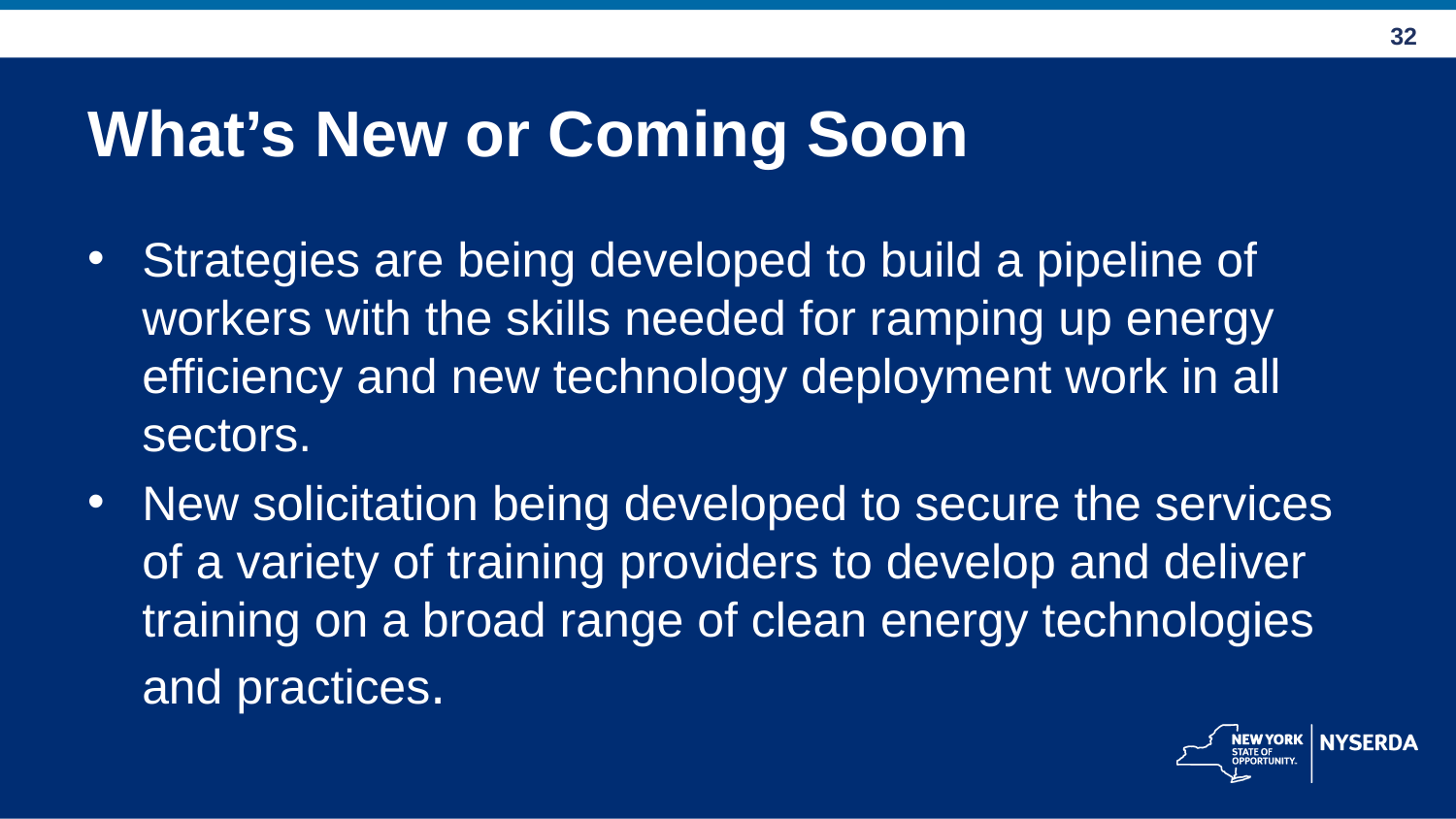

# What’s New or Coming Soon
Strategies are being developed to build a pipeline of workers with the skills needed for ramping up energy efficiency and new technology deployment work in all sectors.
New solicitation being developed to secure the services of a variety of training providers to develop and deliver training on a broad range of clean energy technologies and practices.